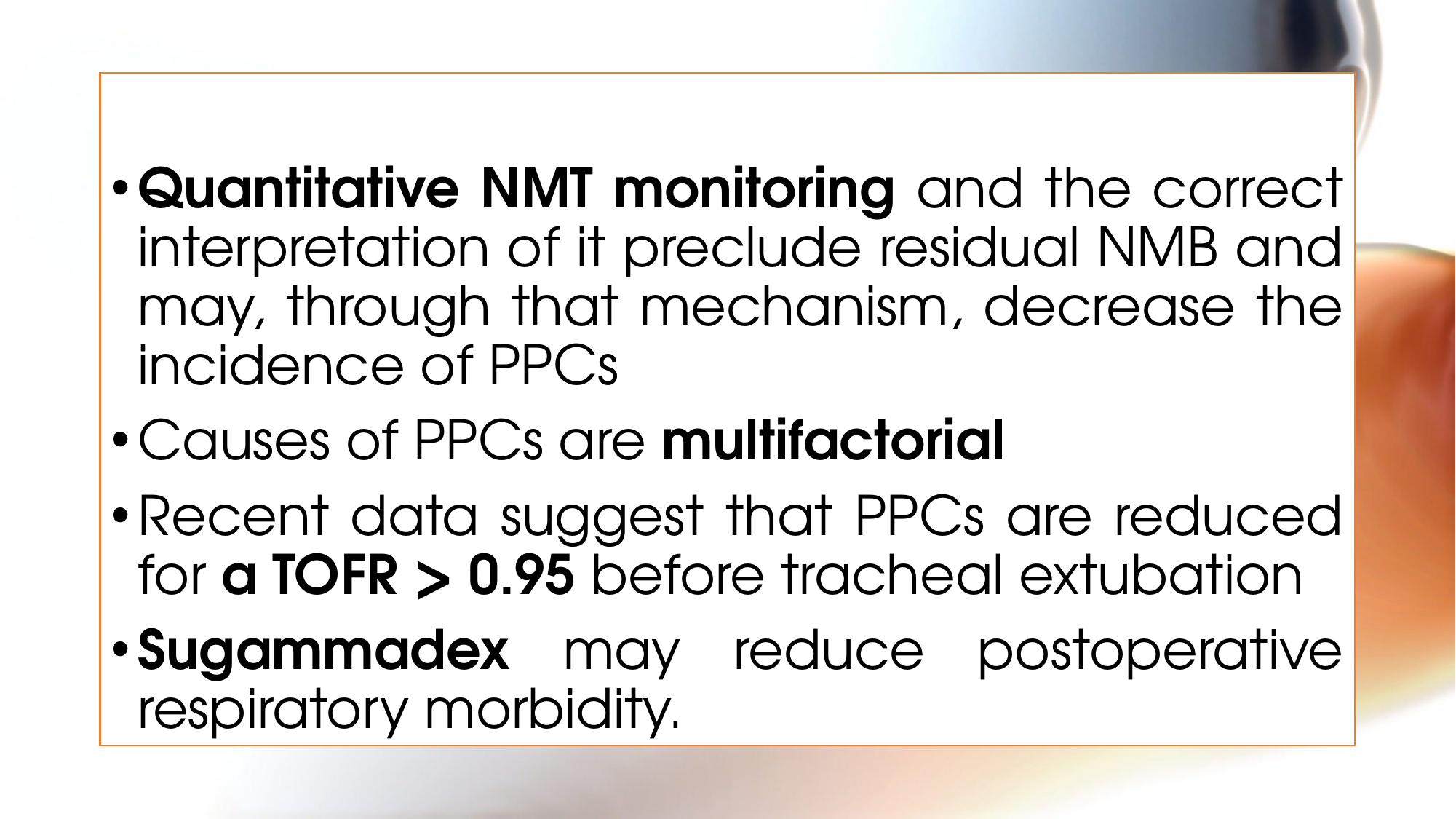

Quantitative NMT monitoring and the correct interpretation of it preclude residual NMB and may, through that mechanism, decrease the incidence of PPCs
Causes of PPCs are multifactorial
Recent data suggest that PPCs are reduced for a TOFR > 0.95 before tracheal extubation
Sugammadex may reduce postoperative respiratory morbidity.